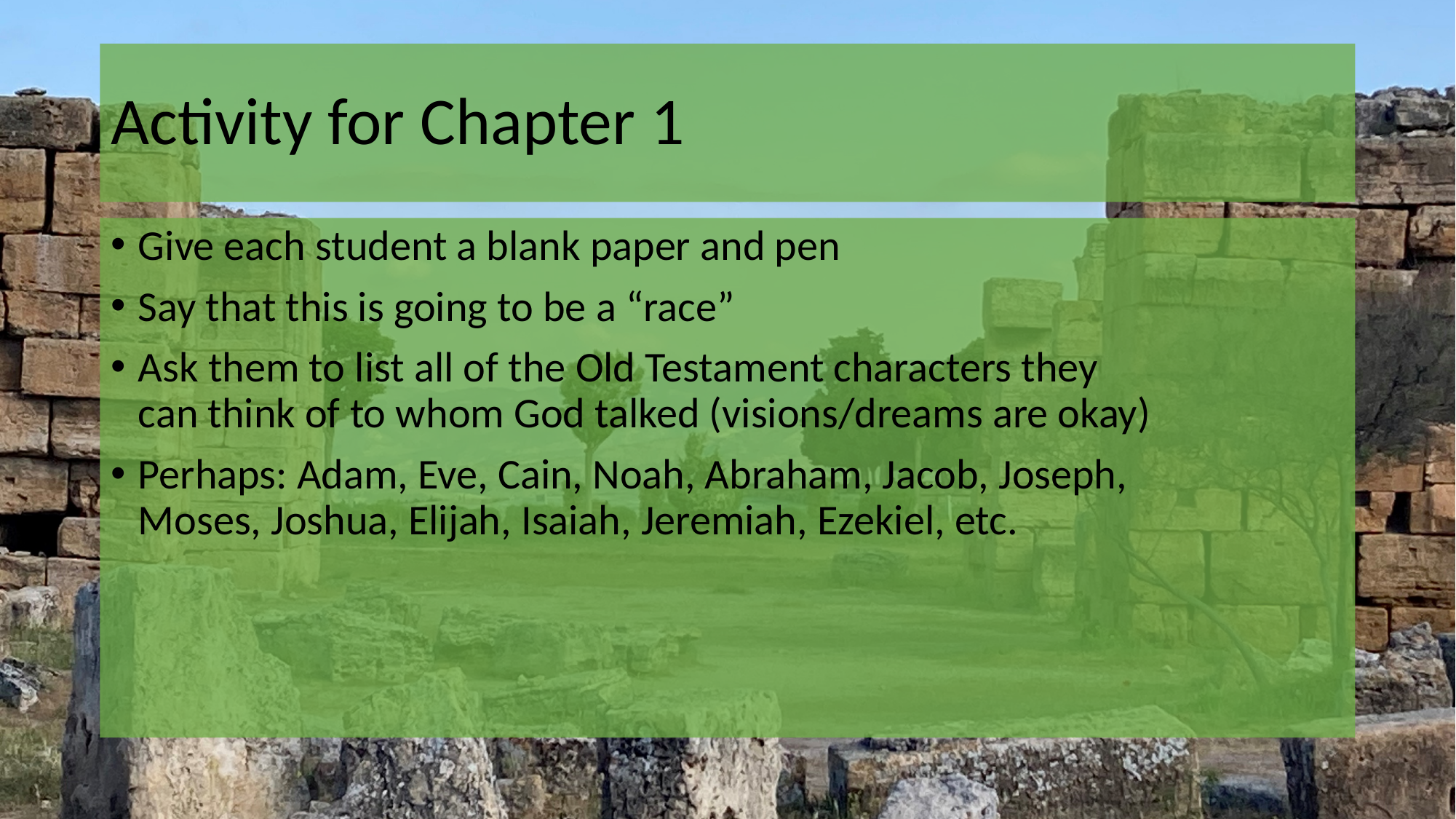

# Activity for Chapter 1
Give each student a blank paper and pen
Say that this is going to be a “race”
Ask them to list all of the Old Testament characters they
can think of to whom God talked (visions/dreams are okay)
Perhaps: Adam, Eve, Cain, Noah, Abraham, Jacob, Joseph,
Moses, Joshua, Elijah, Isaiah, Jeremiah, Ezekiel, etc.